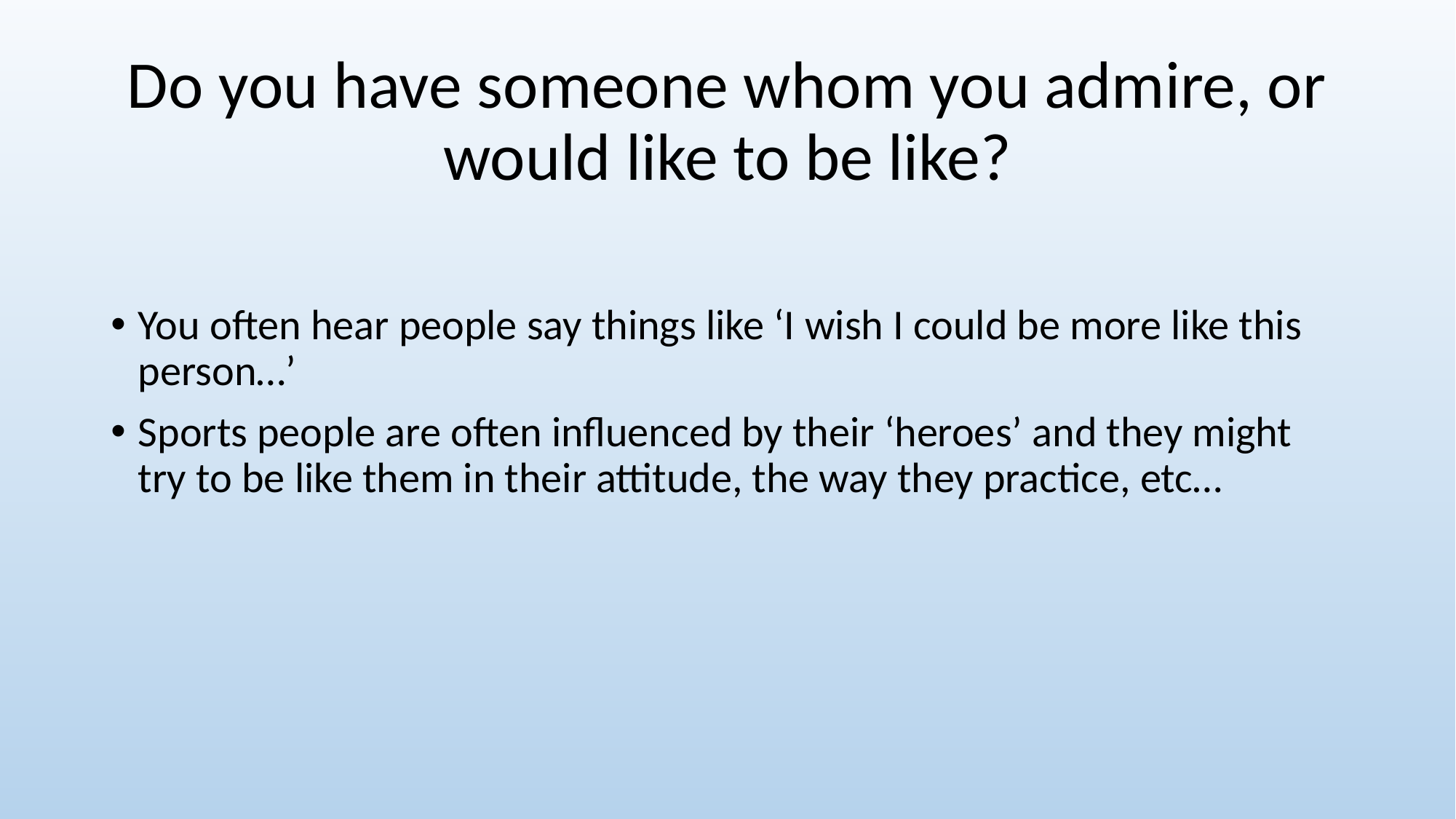

# Do you have someone whom you admire, or would like to be like?
You often hear people say things like ‘I wish I could be more like this person…’
Sports people are often influenced by their ‘heroes’ and they might try to be like them in their attitude, the way they practice, etc…